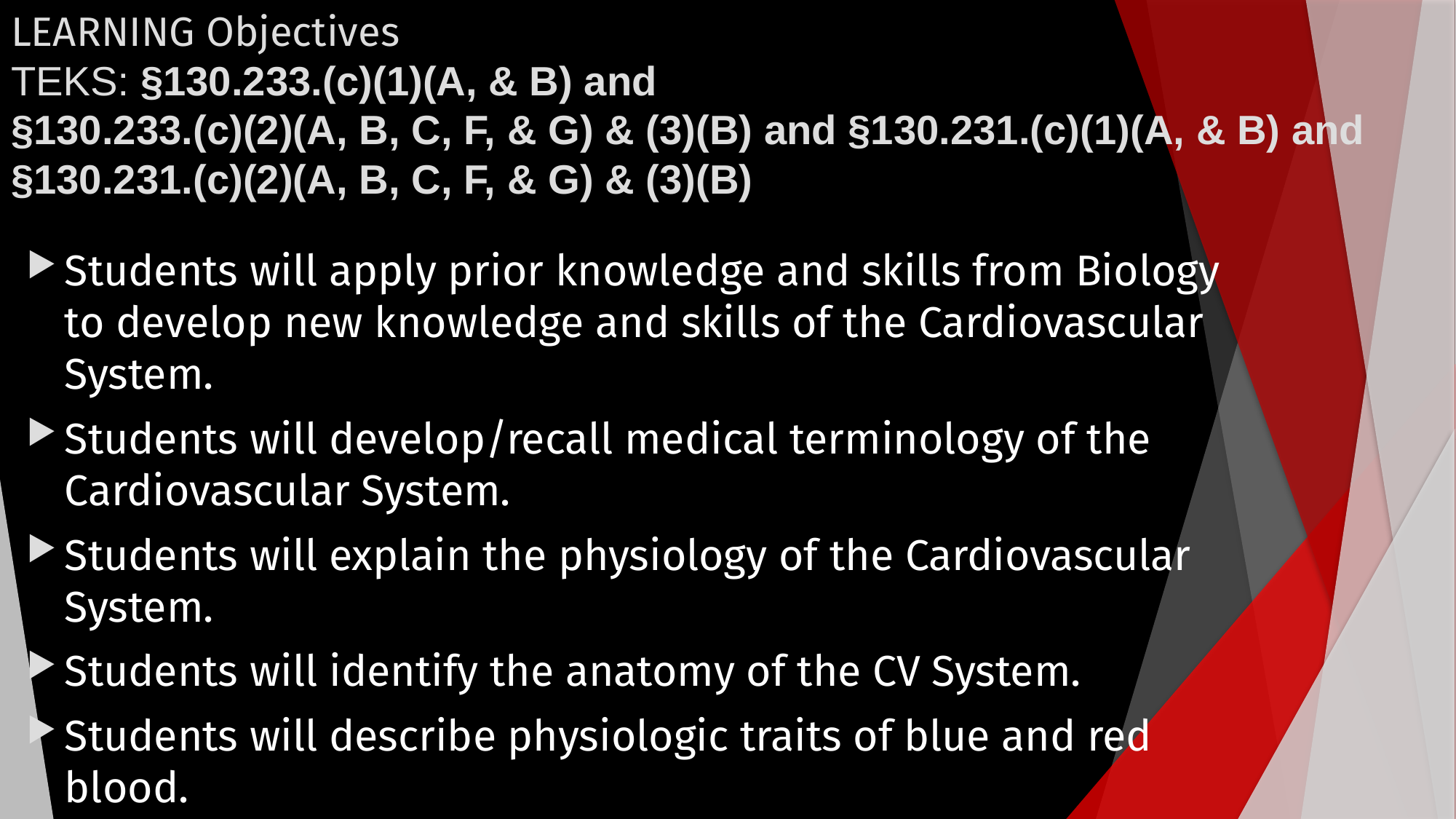

# LEARNING Objectives TEKS: §130.233.(c)(1)(A, & B) and §130.233.(c)(2)(A, B, C, F, & G) & (3)(B) and §130.231.(c)(1)(A, & B) and §130.231.(c)(2)(A, B, C, F, & G) & (3)(B)

Students will apply prior knowledge and skills from Biology to develop new knowledge and skills of the Cardiovascular System.
Students will develop/recall medical terminology of the Cardiovascular System.
Students will explain the physiology of the Cardiovascular System.
Students will identify the anatomy of the CV System.
Students will describe physiologic traits of blue and red blood.